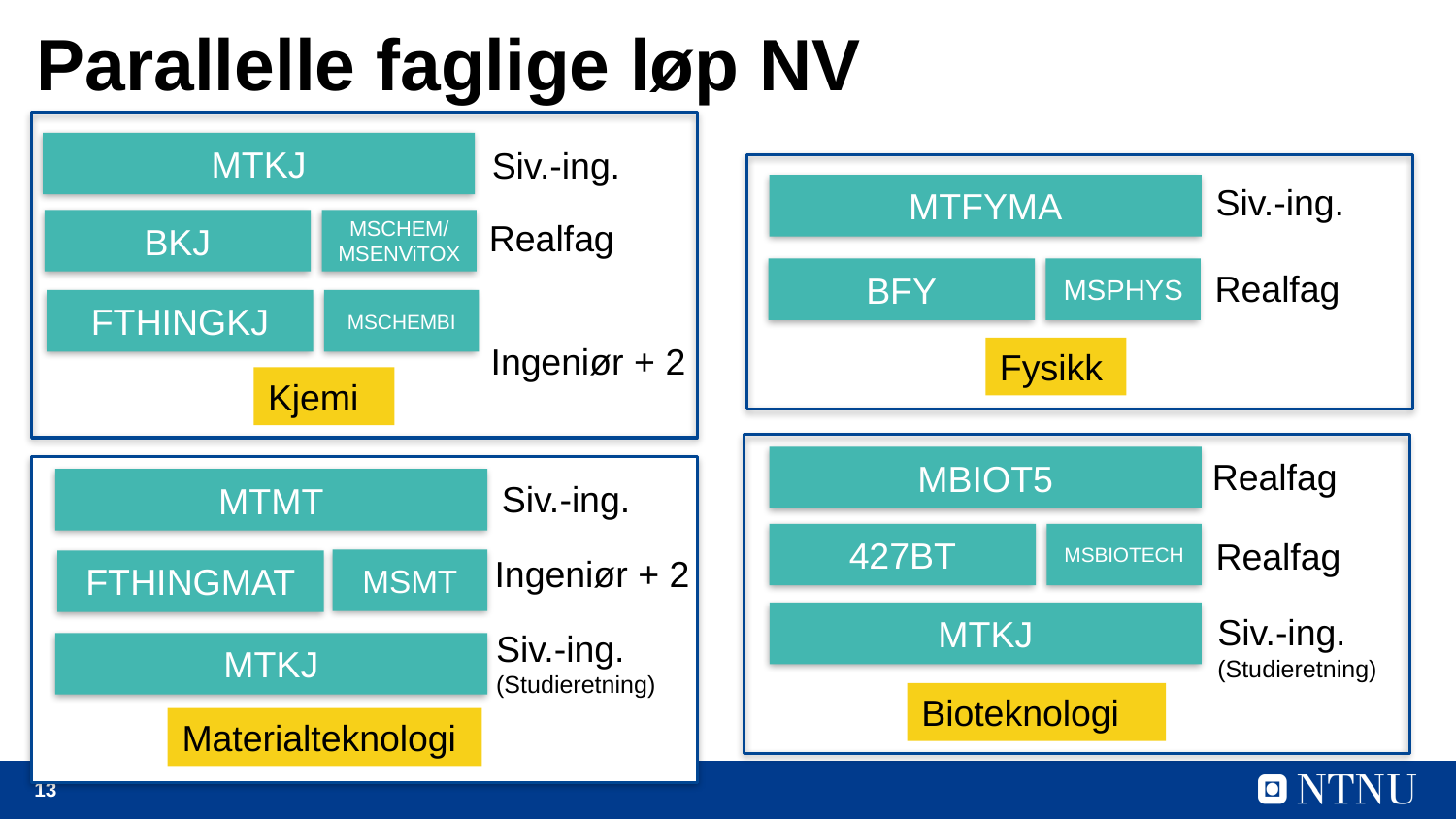

# Parallelle faglige løp NV

MTKJ
Siv.-ing.

Siv.-ing.
MTFYMA
Realfag
BKJ
MSCHEM/ MSENViTOX
Realfag
BFY
MSPHYS
MSCHEMBI
FTHINGKJ
Ingeniør + 2
Fysikk
Kjemi

MBIOT5
Realfag

MTMT
Siv.-ing.
427BT
MSBIOTECH
Realfag
Ingeniør + 2
MSMT
FTHINGMAT
MTKJ
Siv.-ing.
(Studieretning)
Siv.-ing.
(Studieretning)
MTKJ
Bioteknologi
Materialteknologi